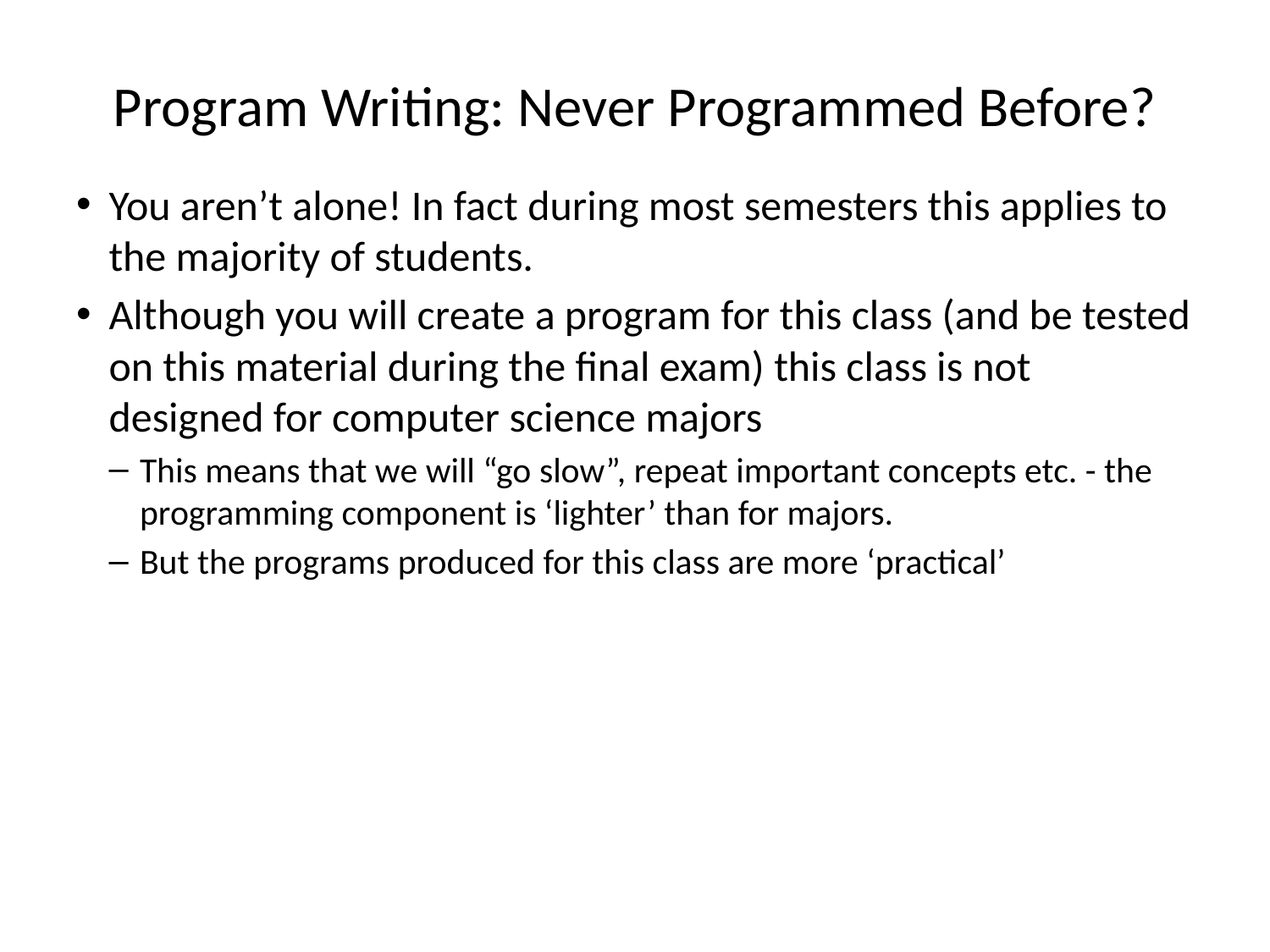

# Program Writing: Never Programmed Before?
You aren’t alone! In fact during most semesters this applies to the majority of students.
Although you will create a program for this class (and be tested on this material during the final exam) this class is not designed for computer science majors
This means that we will “go slow”, repeat important concepts etc. - the programming component is ‘lighter’ than for majors.
But the programs produced for this class are more ‘practical’